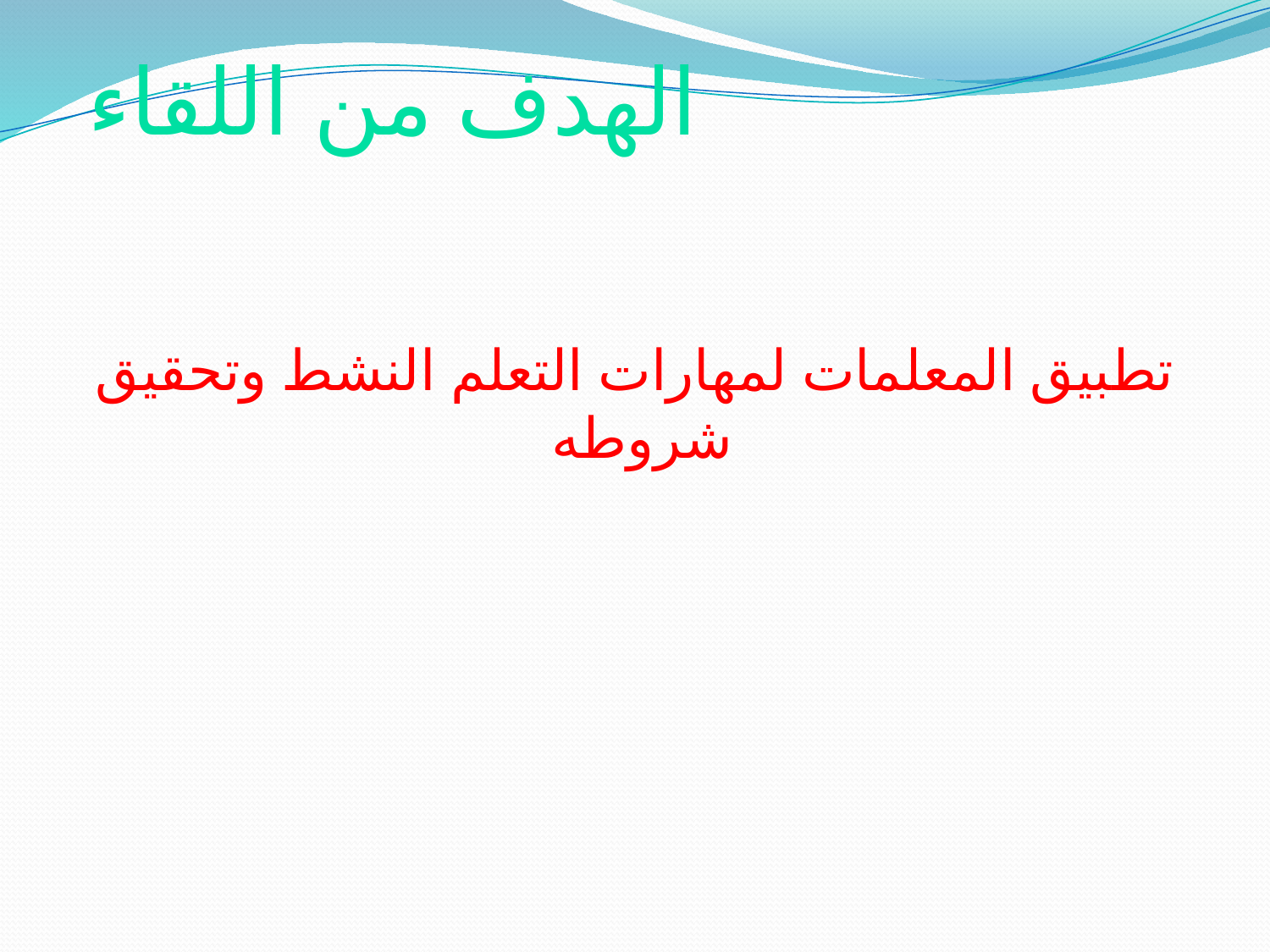

# الهدف من اللقاء

تطبيق المعلمات لمهارات التعلم النشط وتحقيق شروطه